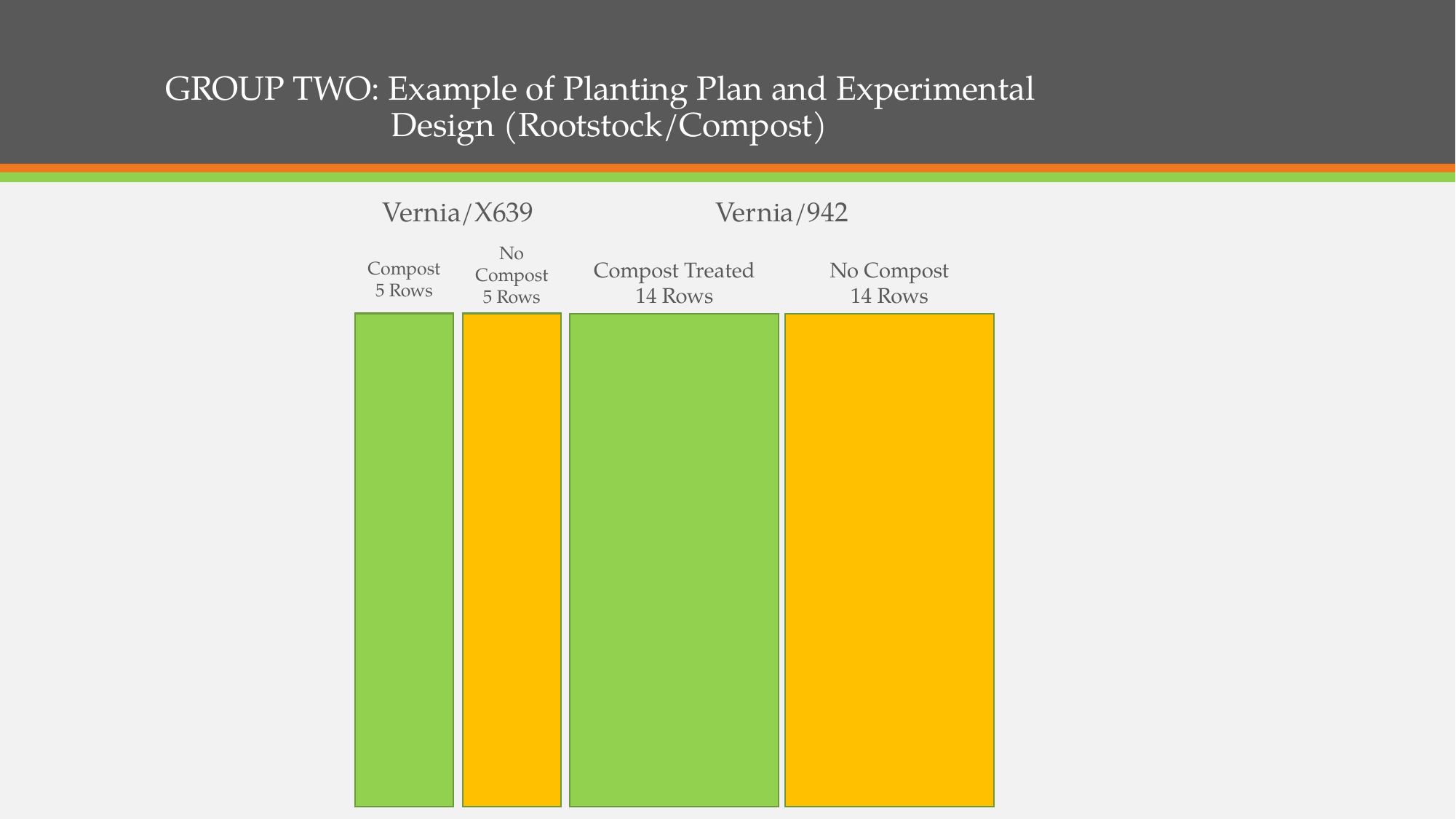

# GROUP TWO: Example of Planting Plan and Experimental Design (Rootstock/Compost)
Vernia/X639
Vernia/942
No Compost
5 Rows
Compost Treated
14 Rows
No Compost
14 Rows
Compost
5 Rows